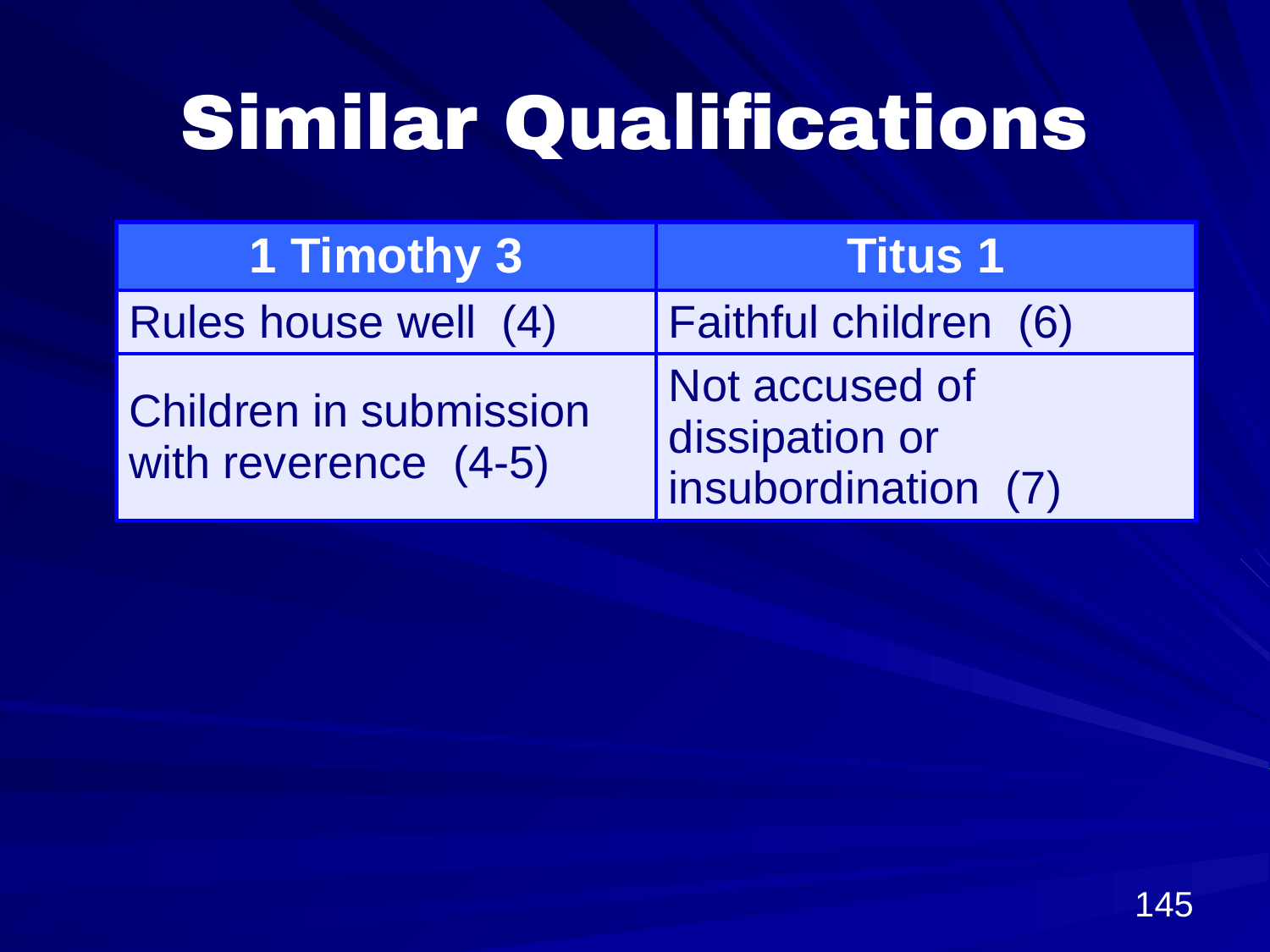

# Similar Qualifications
| 1 Timothy 3 | Titus 1 |
| --- | --- |
| Rules house well (4) | Faithful children (6) |
| Children in submission with reverence (4-5) | Not accused of dissipation or insubordination (7) |
145